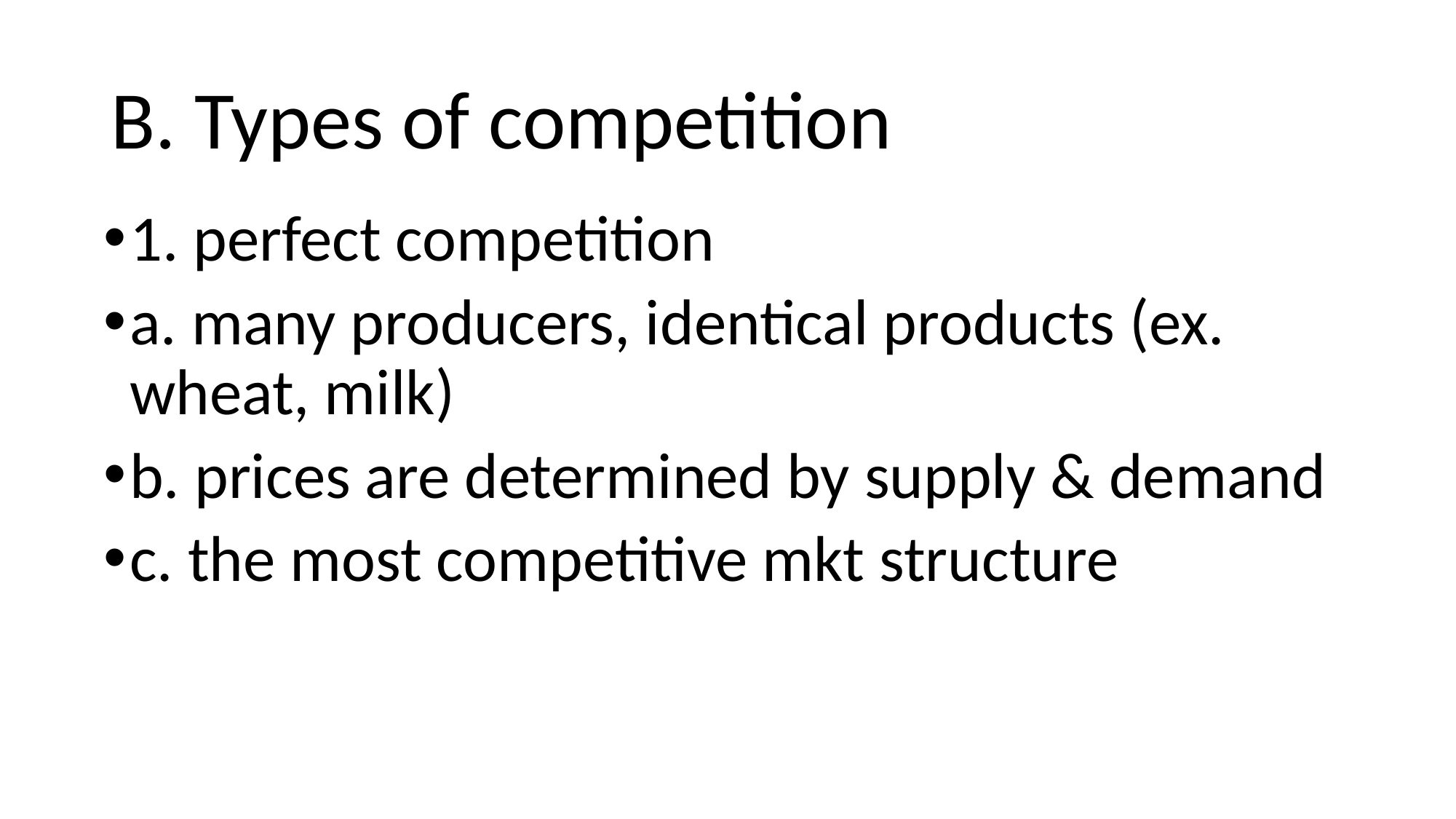

# B. Types of competition

1. perfect competition
a. many producers, identical products (ex. wheat, milk)
b. prices are determined by supply & demand
c. the most competitive mkt structure